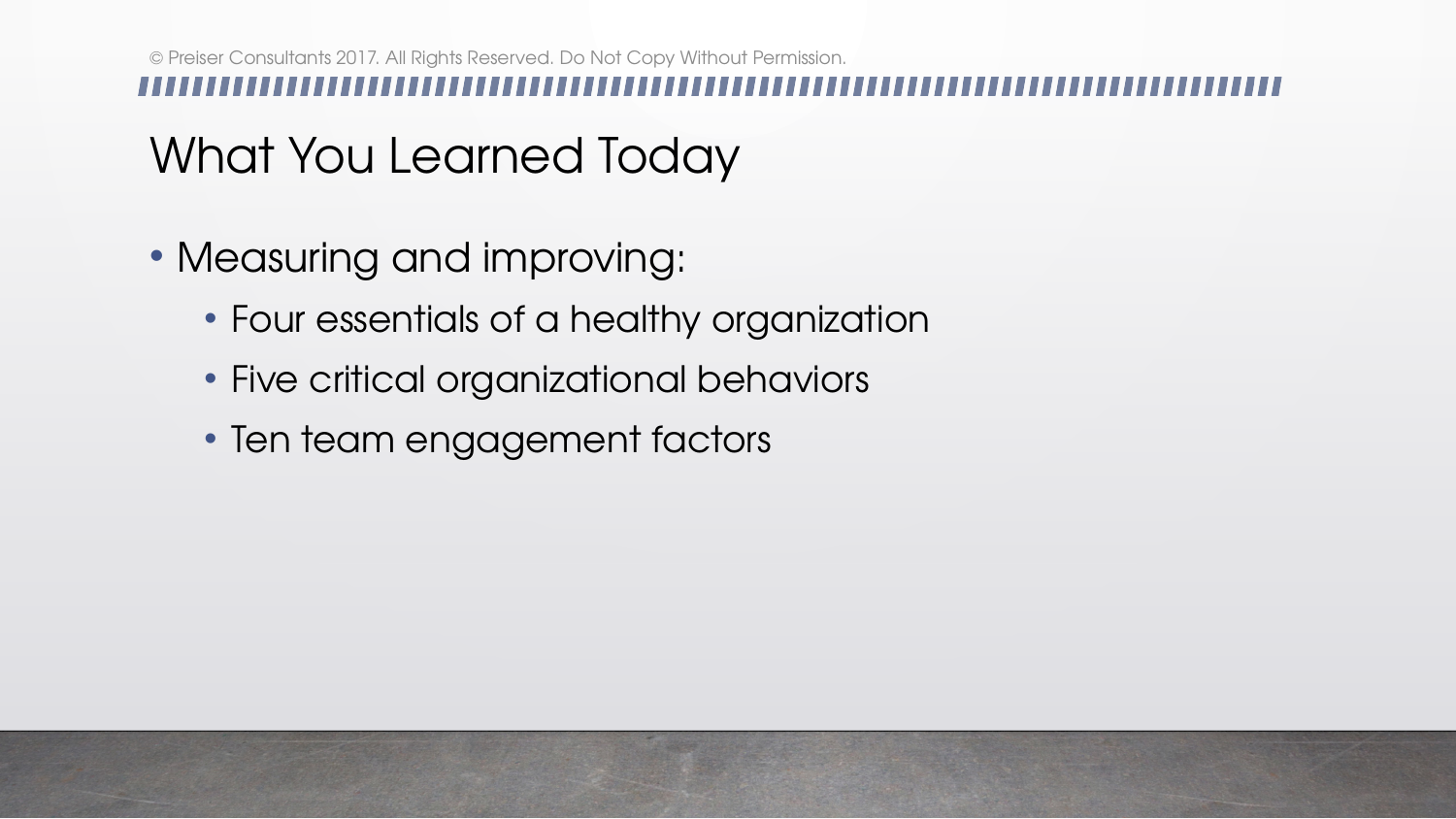

© Preiser Consultants 2017. All Rights Reserved. Do Not Copy Without Permission.
# What You Learned Today
Measuring and improving:
Four essentials of a healthy organization
Five critical organizational behaviors
Ten team engagement factors